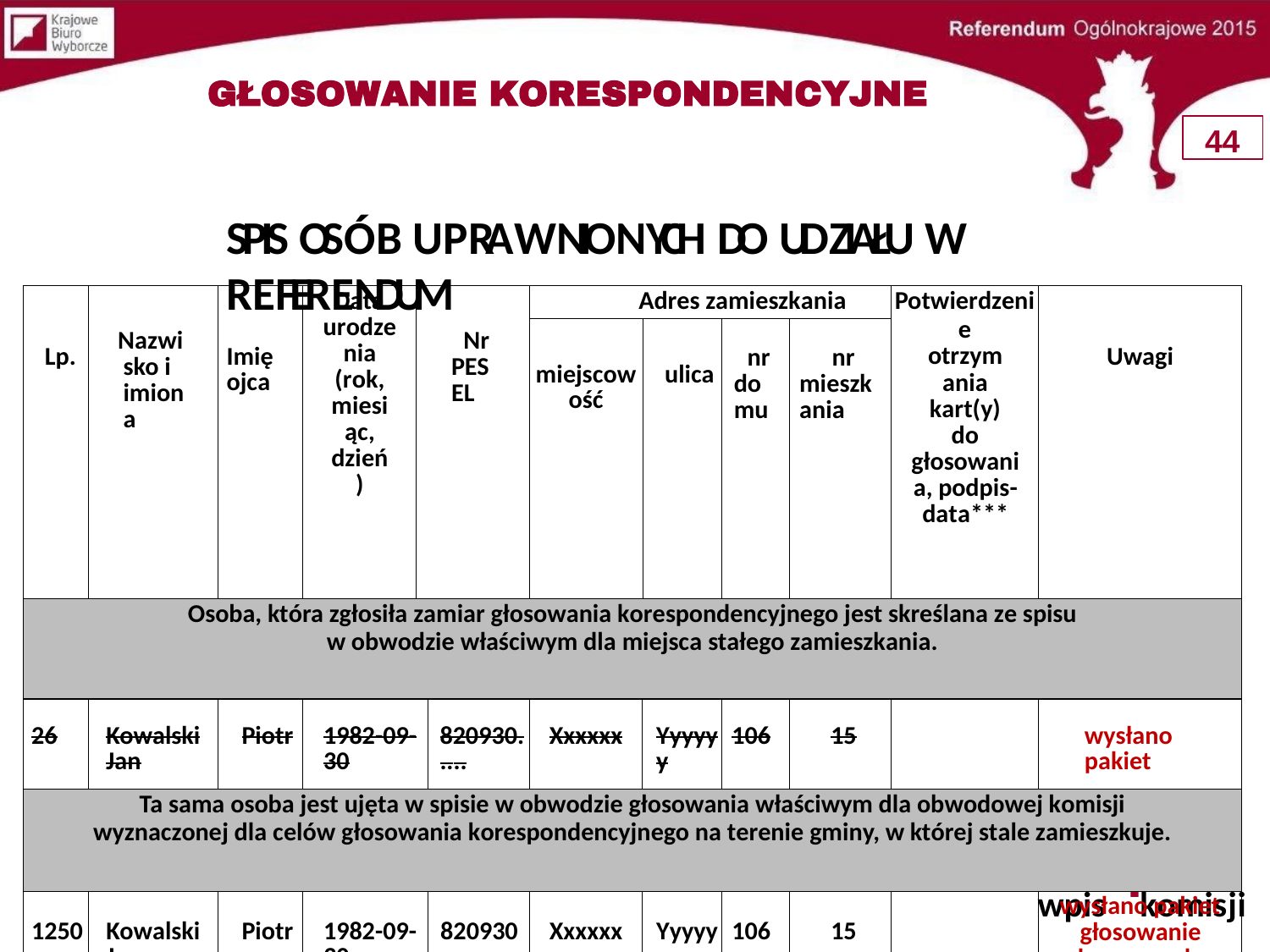

# GŁOSOWANIE KORESPONDENCYJNE
44
SPIS OSÓB UPRAWNIONYCH DO UDZIAŁU W REFERENDUM
| Lp. | Nazwisko i imiona | Imię ojca | Data urodzenia (rok, miesiąc, dzień) | Nr PESEL |  | Adres zamieszkania |  |  |  | Potwierdzenie otrzymania kart(y) do głosowania, podpis-data\*\*\* | Uwagi |
| --- | --- | --- | --- | --- | --- | --- | --- | --- | --- | --- | --- |
|  |  |  |  |  |  | miejscowość | ulica | nr domu | nr mieszkania |  |  |
| Osoba, która zgłosiła zamiar głosowania korespondencyjnego jest skreślana ze spisu w obwodzie właściwym dla miejsca stałego zamieszkania. |  |  |  |  |  |  |  |  |  |  |  |
| 26 | Kowalski Jan | Piotr | 1982-09-30 |  | 820930..... | Xxxxxx | Yyyyyy | 106 | 15 |  | wysłano pakiet |
| Ta sama osoba jest ujęta w spisie w obwodzie głosowania właściwym dla obwodowej komisji wyznaczonej dla celów głosowania korespondencyjnego na terenie gminy, w której stale zamieszkuje. |  |  |  |  |  |  |  |  |  |  |  |
| 1250 | Kowalski Jan | Piotr | 1982-09-30 |  | 820930….. | Xxxxxx | Yyyyyy | 106 | 15 |  | wysłano pakiet głosowanie korespondencyjne |

wpis
komisji